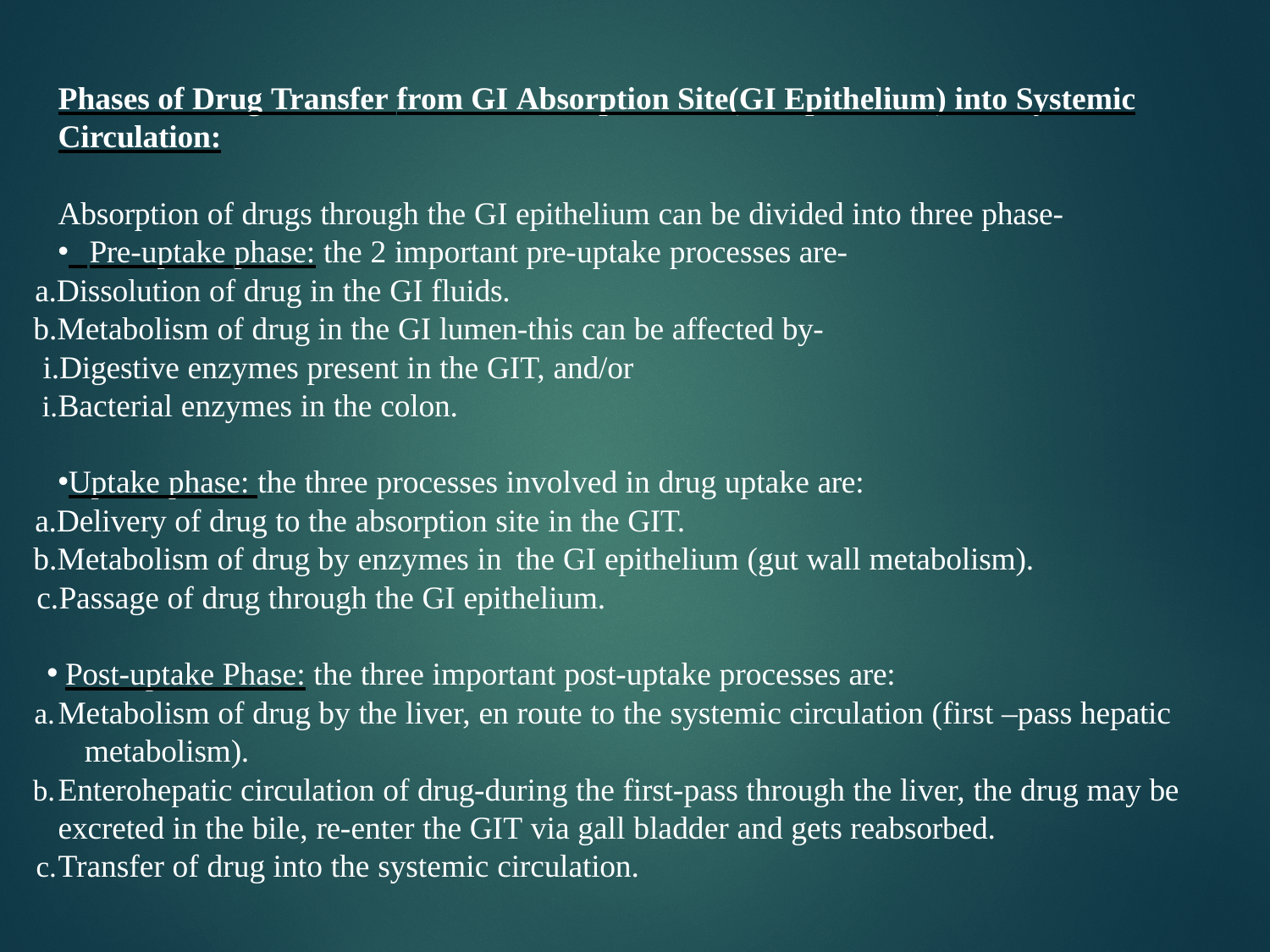

Phases of Drug Transfer from GI Absorption Site(GI Epithelium) into Systemic Circulation:
Absorption of drugs through the GI epithelium can be divided into three phase-
  Pre-uptake phase: the 2 important pre-uptake processes are- a.Dissolution of drug in the GI fluids.
b.Metabolism of drug in the GI lumen-this can be affected by- i.Digestive enzymes present in the GIT, and/or
Bacterial enzymes in the colon.
Uptake phase: the three processes involved in drug uptake are: a.Delivery of drug to the absorption site in the GIT.
b.Metabolism of drug by enzymes in the GI epithelium (gut wall metabolism). c.Passage of drug through the GI epithelium.
Post-uptake Phase: the three important post-uptake processes are:
Metabolism of drug by the liver, en route to the systemic circulation (first –pass hepatic 	metabolism).
Enterohepatic circulation of drug-during the first-pass through the liver, the drug may be 	excreted in the bile, re-enter the GIT via gall bladder and gets reabsorbed.
Transfer of drug into the systemic circulation.